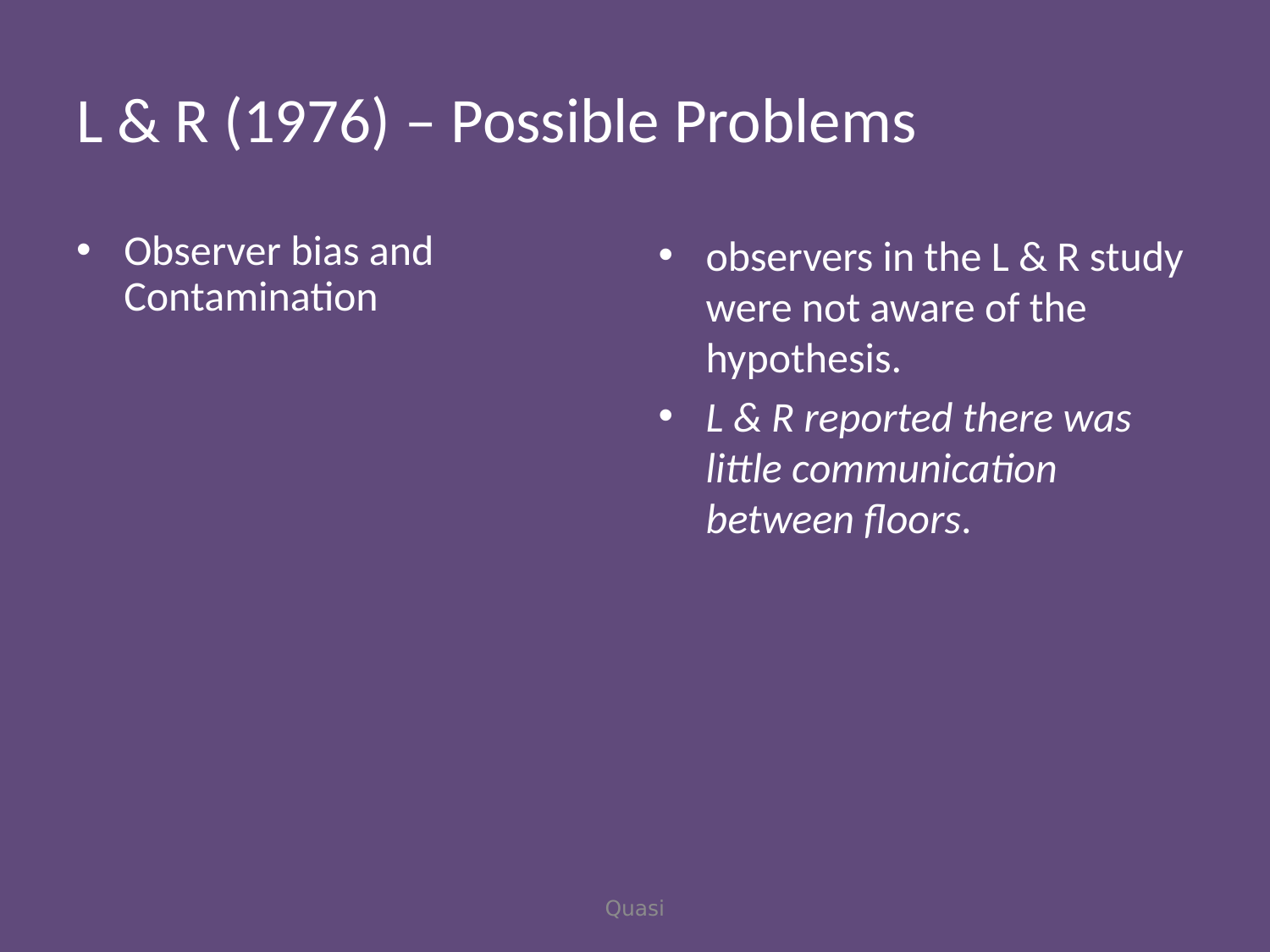

# L & R (1976) – Possible Problems
Observer bias and Contamination
observers in the L & R study were not aware of the hypothesis.
L & R reported there was little communication between floors.
Quasi